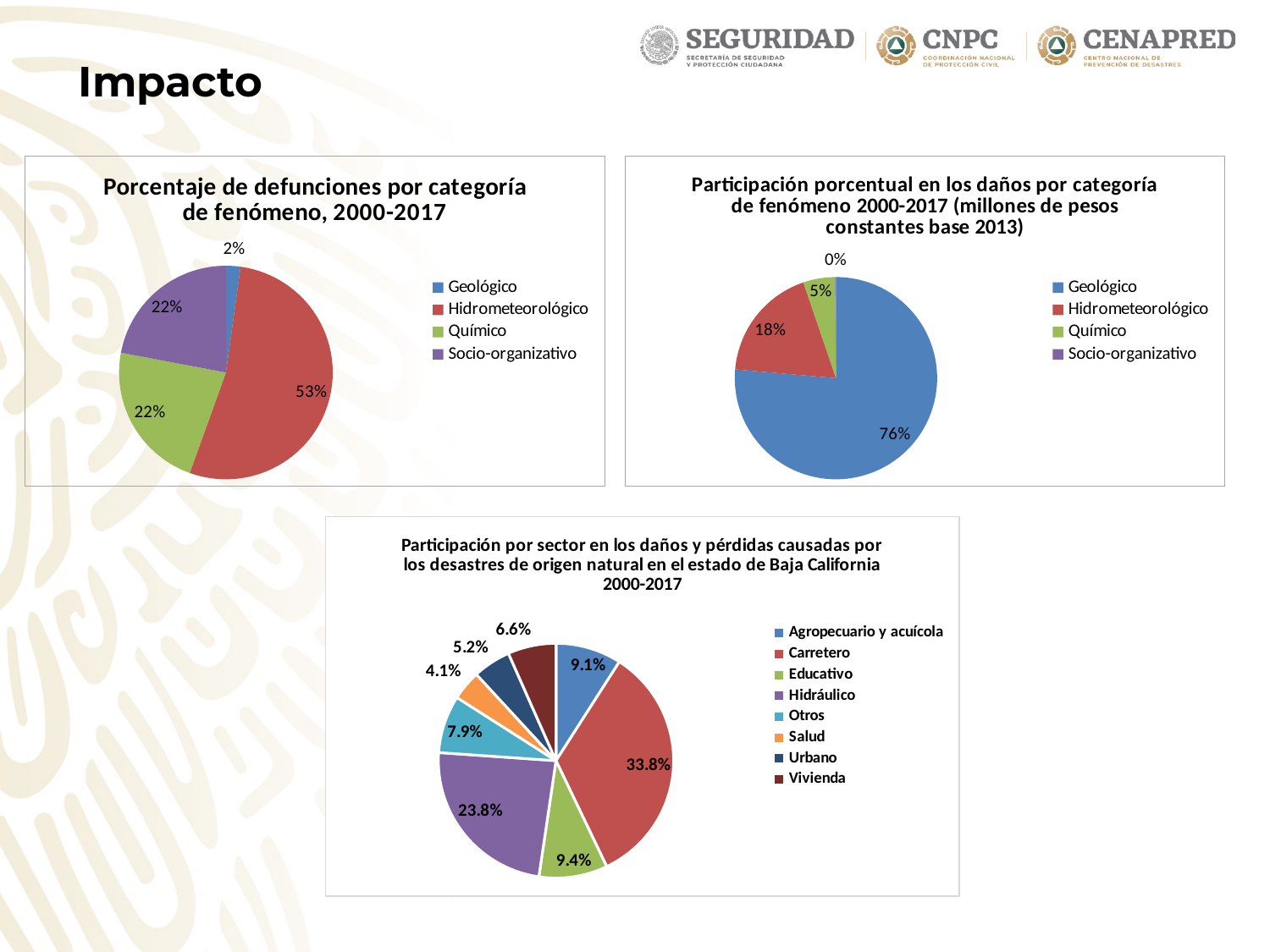

Impacto

### Chart: Porcentaje de defunciones por categoría de fenómeno, 2000-2017

| Category |  |
|---|---|
| Geológico | 0.022026431718061675 |
| Hidrometeorológico | 0.5330396475770925 |
| Químico | 0.22466960352422907 |
| Socio-organizativo | 0.22026431718061673 |

### Chart: Participación porcentual en los daños por categoría de fenómeno 2000-2017 (millones de pesos constantes base 2013)

| Category |  |
|---|---|
| Geológico | 0.7638352364428986 |
| Hidrometeorológico | 0.1839096209521938 |
| Químico | 0.050776557061274374 |
| Socio-organizativo | 0.0014785855436332503 |

### Chart: Participación por sector en los daños y pérdidas causadas por los desastres de origen natural en el estado de Baja California 2000-2017

| Category | Participación por sector en los daños y pérdidas causadas por los desastres de origen natural y antrópico en el estado de Baja California, 2000-2017 |  |
|---|---|---|
| Agropecuario y acuícola | 0.09057745395062097 | 0.09057745395062097 |
| Carretero | 0.3384099619481294 | 0.3384099619481294 |
| Educativo | 0.0942889867777673 | 0.0942889867777673 |
| Hidráulico | 0.23773656288910844 | 0.23773656288910844 |
| Otros | 0.07942621796334304 | 0.07942621796334304 |
| Salud | 0.04107601641151616 | 0.04107601641151616 |
| Urbano | 0.05217690917708658 | 0.05217690917708658 |
| Vivienda | 0.06630789088242812 | 0.06630789088242812 |